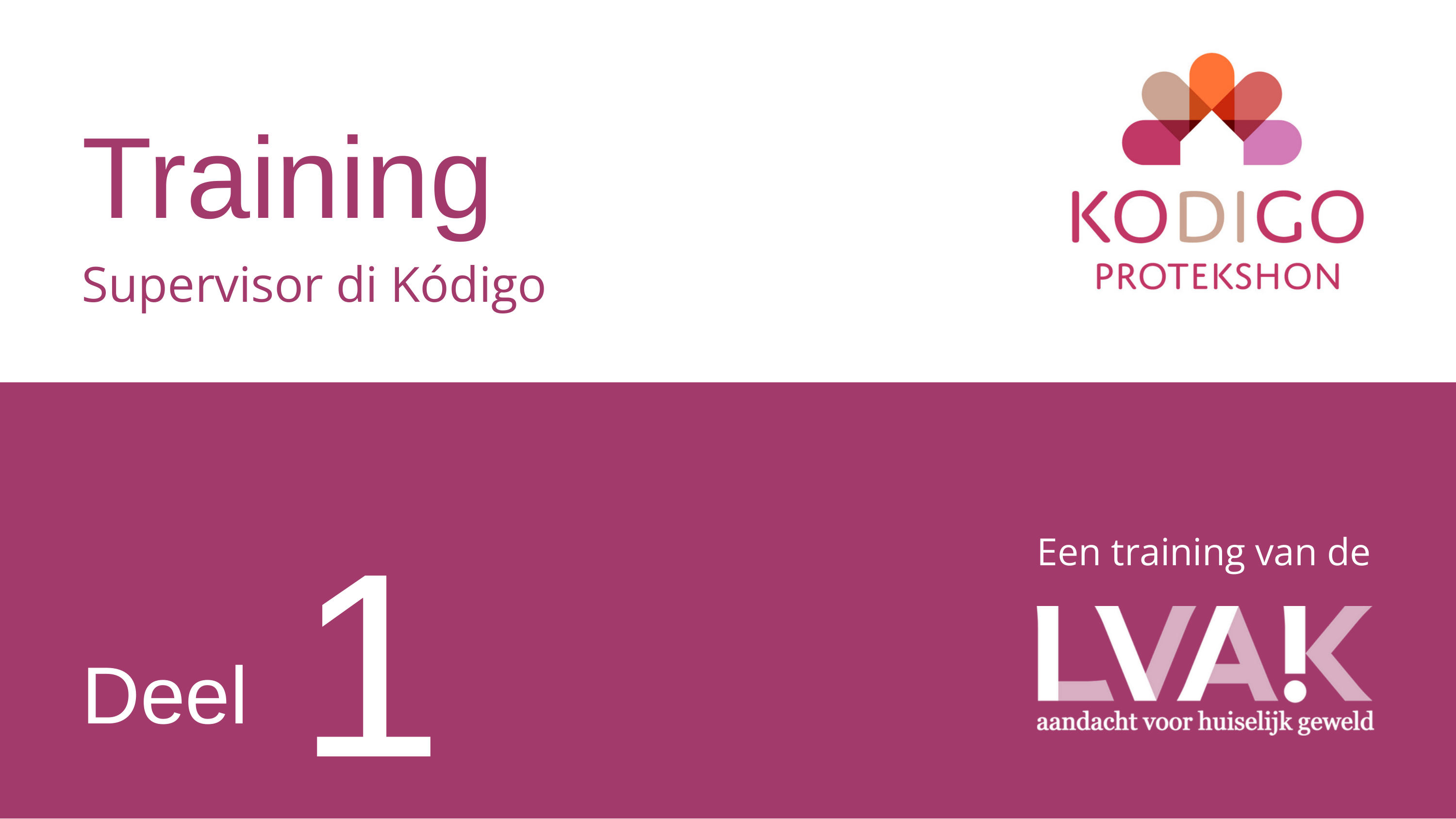

Training
Supervisor di Kódigo

1
Een training van de

Deel